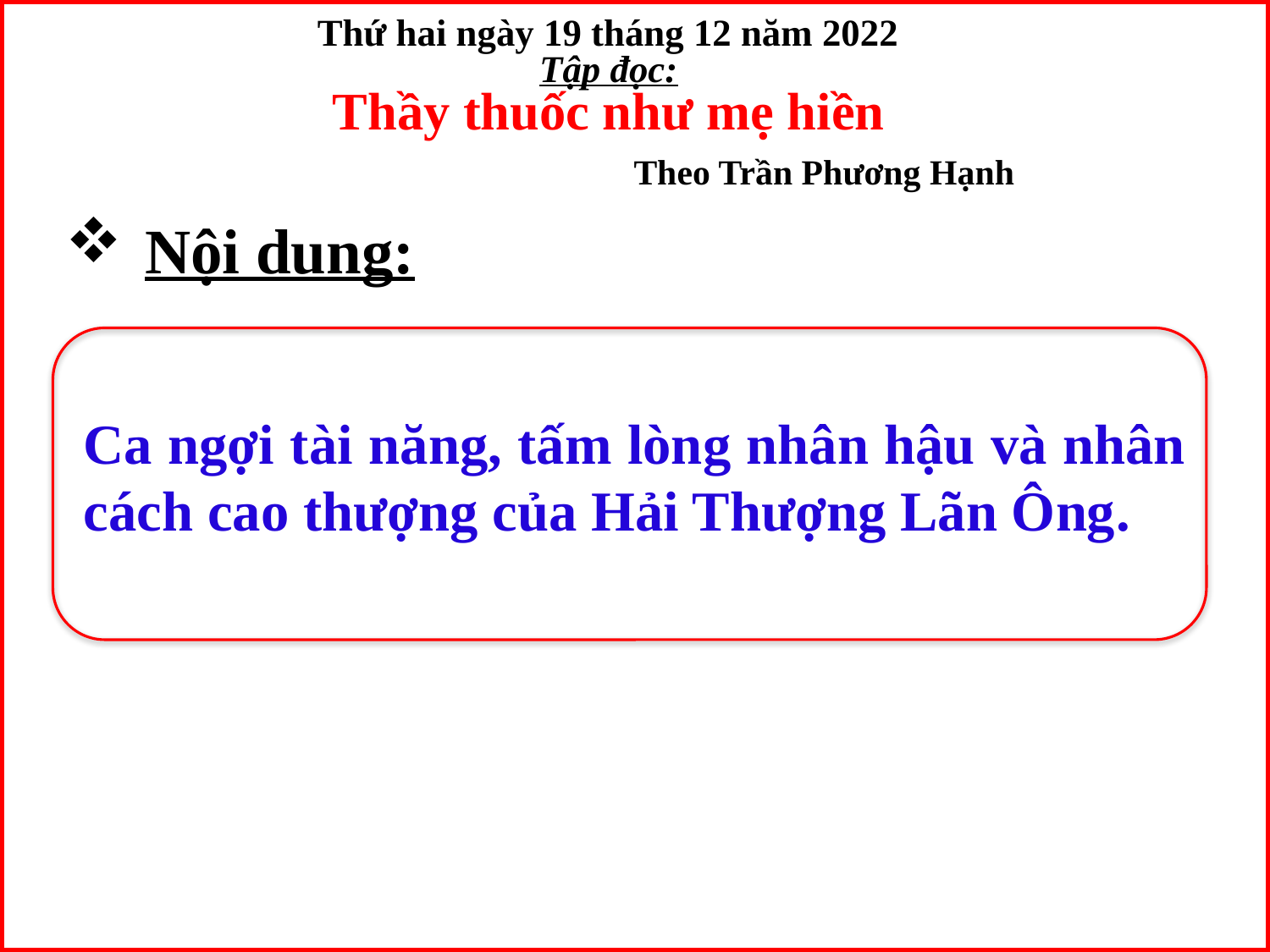

Thứ hai ngày 19 tháng 12 năm 2022
Tập đọc:
Thầy thuốc như mẹ hiền
Theo Trần Phương Hạnh
Nội dung:

Ca ngợi tài năng, tấm lòng nhân hậu và nhân cách cao thượng của Hải Thượng Lãn Ông.